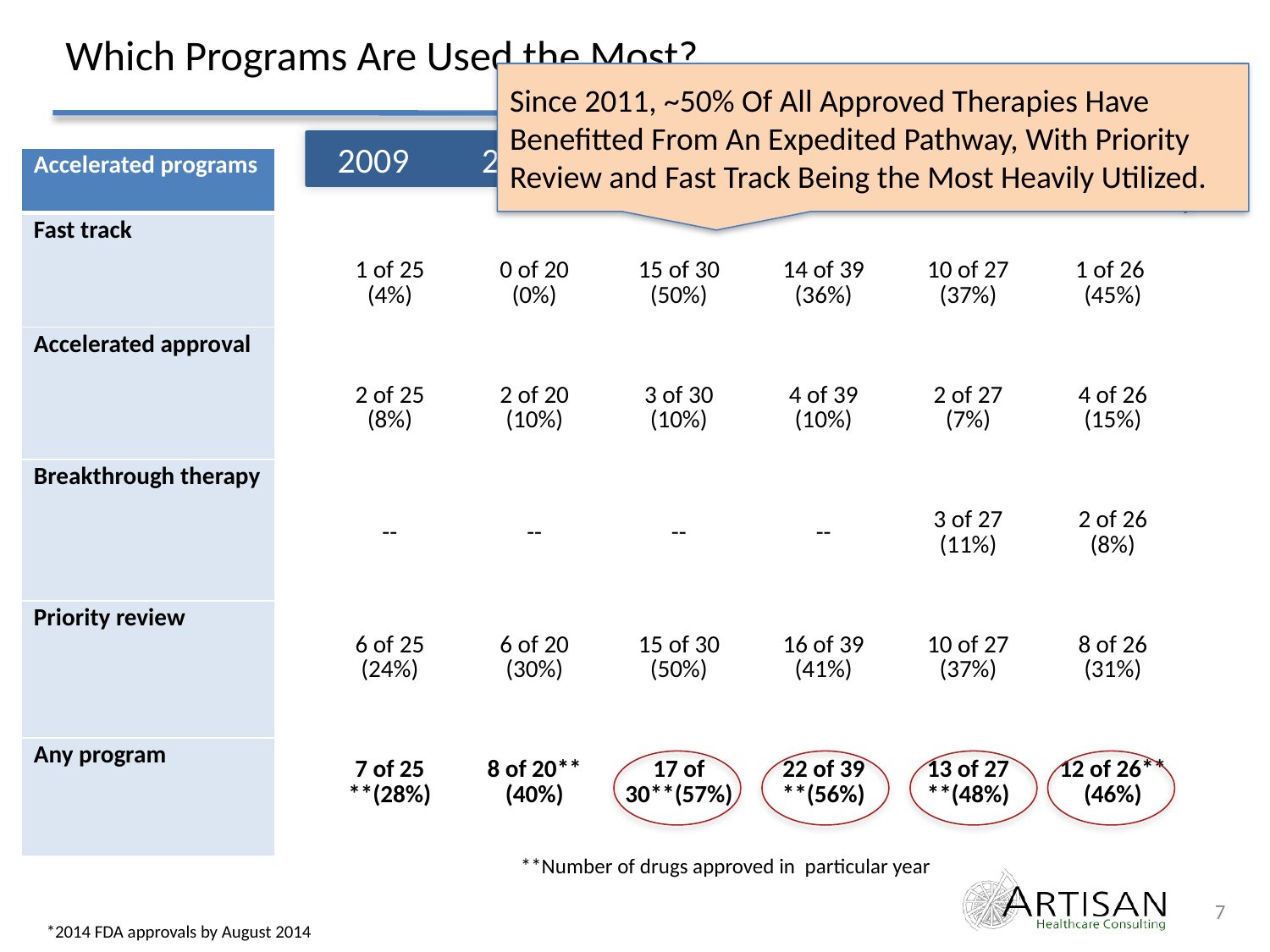

# Which Programs Are Used the Most?
Since 2011, ~50% Of All Approved Therapies Have Benefitted From An Expedited Pathway, With Priority Review and Fast Track Being the Most Heavily Utilized.
2009         2010        2011       2012         2013       2014*
| Accelerated programs |
| --- |
| Fast track |
| Accelerated approval |
| Breakthrough therapy |
| Priority review |
| Any program |
| 1 of 25 (4%) | 0 of 20 (0%) | 15 of 30 (50%) | 14 of 39 (36%) | 10 of 27 (37%) | 1 of 26 (45%) |
| --- | --- | --- | --- | --- | --- |
| 2 of 25 (8%) | 2 of 20 (10%) | 3 of 30 (10%) | 4 of 39 (10%) | 2 of 27 (7%) | 4 of 26 (15%) |
| -- | -- | -- | -- | 3 of 27 (11%) | 2 of 26 (8%) |
| 6 of 25 (24%) | 6 of 20 (30%) | 15 of 30 (50%) | 16 of 39 (41%) | 10 of 27 (37%) | 8 of 26 (31%) |
| 7 of 25 \*\*(28%) | 8 of 20\*\* (40%) | 17 of 30\*\*(57%) | 22 of 39 \*\*(56%) | 13 of 27 \*\*(48%) | 12 of 26\*\* (46%) |

**Number of drugs approved in  particular year
7
*2014 FDA approvals by August 2014